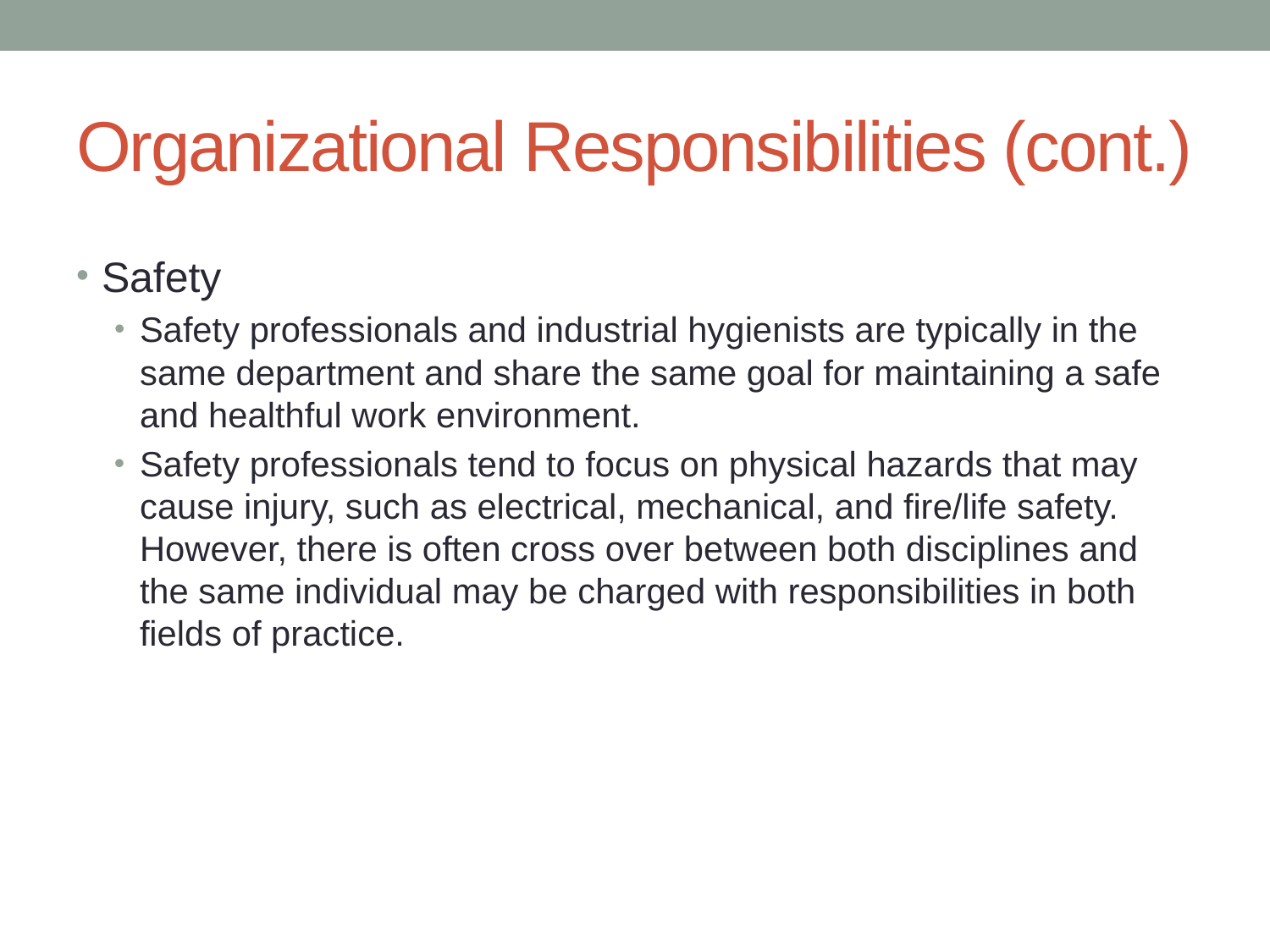

# Organizational Responsibilities (cont.)
Safety
Safety professionals and industrial hygienists are typically in the same department and share the same goal for maintaining a safe and healthful work environment.
Safety professionals tend to focus on physical hazards that may cause injury, such as electrical, mechanical, and fire/life safety. However, there is often cross over between both disciplines and the same individual may be charged with responsibilities in both fields of practice.